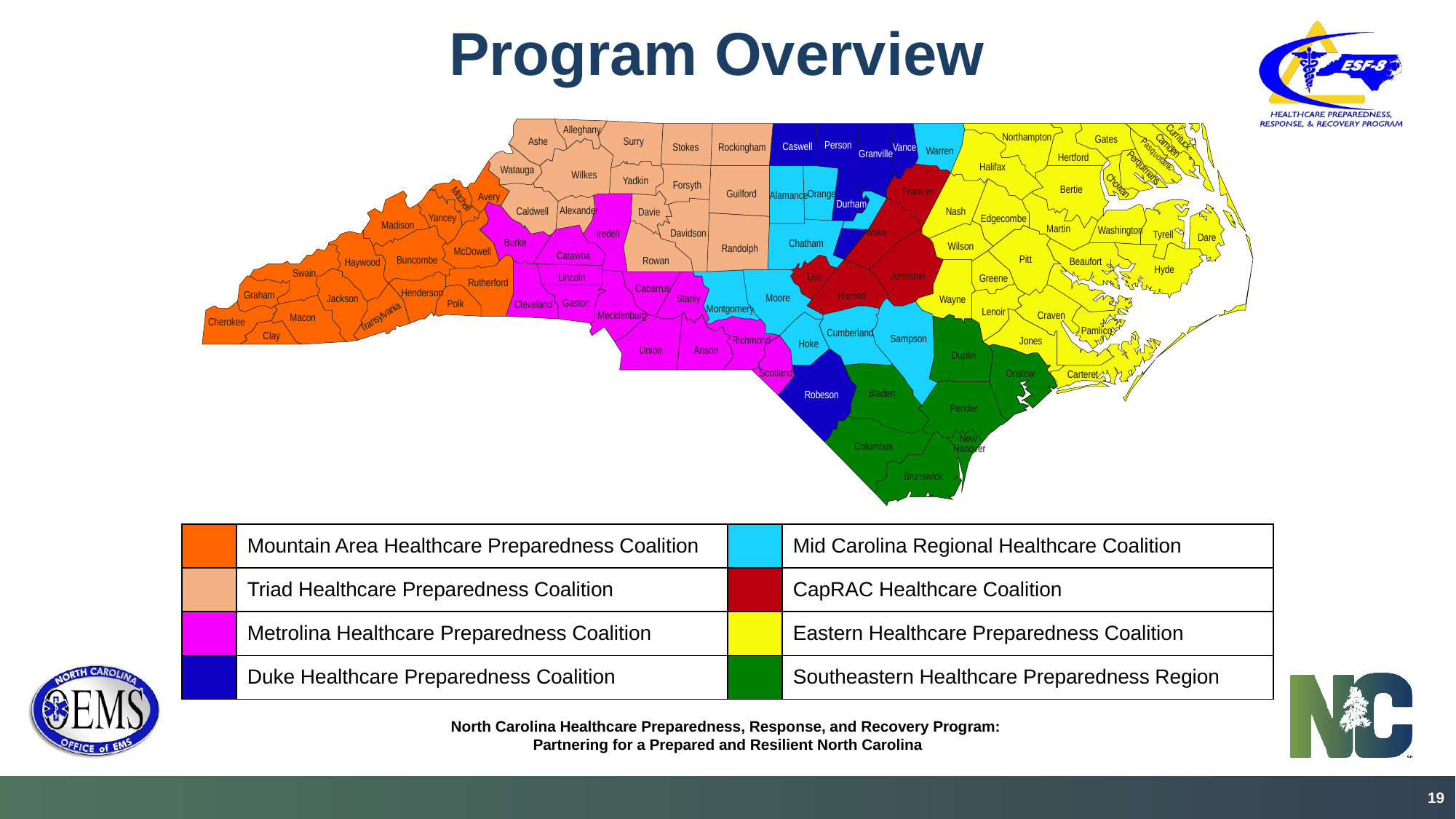

# Program Overview

C
Alleghany

u
r

r

Northampton
C
i
t
Gates
a
u
Ashe
Surry
P
c
m
Person

a
Caswell
k
Stokes
Rockingham
Vance
d
s
Warren

q
e
Granville
P
u
n

Hertford
o
e
t

r
a
q
n
u
Halifax

i
k
Watauga

m

Wilkes

a

C
n

Yadkin
h
s
o
Forsyth

w
Bertie

M
a
Franklin
Guilford
Orange
i
n
Alamance

t
Avery

c

h
Durham

e

l

l
Alexander

Caldwell
Nash
Davie

Yancey
Edgecombe

Madison

Martin
Washington

Wake
Davidson
Iredell
Tyrell

Dare

Burke
Chatham

Wilson
Randolph

McDowell

Catawba

Pitt
Buncombe
Rowan
Beaufort

Haywood

Hyde

Swain

Johnston

Lee
Lincoln

Greene

Rutherford

Cabarrus

Henderson
Graham
Harnett
Moore
Stanly
Jackson
Wayne

Gaston
Polk

Cleveland
a
i

n
Montgomery
a
Lenoir

v
Mecklenburg
Craven

l
y
Macon

s
n

Cherokee

a
r
T

Pamlico
Cumberland
Clay

Sampson

Richmond
Jones

Hoke
Union
Anson

Duplin

Scotland
Onslow
Carteret

Bladen
Robeson
Pender

New
Columbus
Hanover
Brunswick
|  | Mountain Area Healthcare Preparedness Coalition |  | Mid Carolina Regional Healthcare Coalition |
| --- | --- | --- | --- |
|  | Triad Healthcare Preparedness Coalition |  | CapRAC Healthcare Coalition |
|  | Metrolina Healthcare Preparedness Coalition |  | Eastern Healthcare Preparedness Coalition |
|  | Duke Healthcare Preparedness Coalition |  | Southeastern Healthcare Preparedness Region |
19